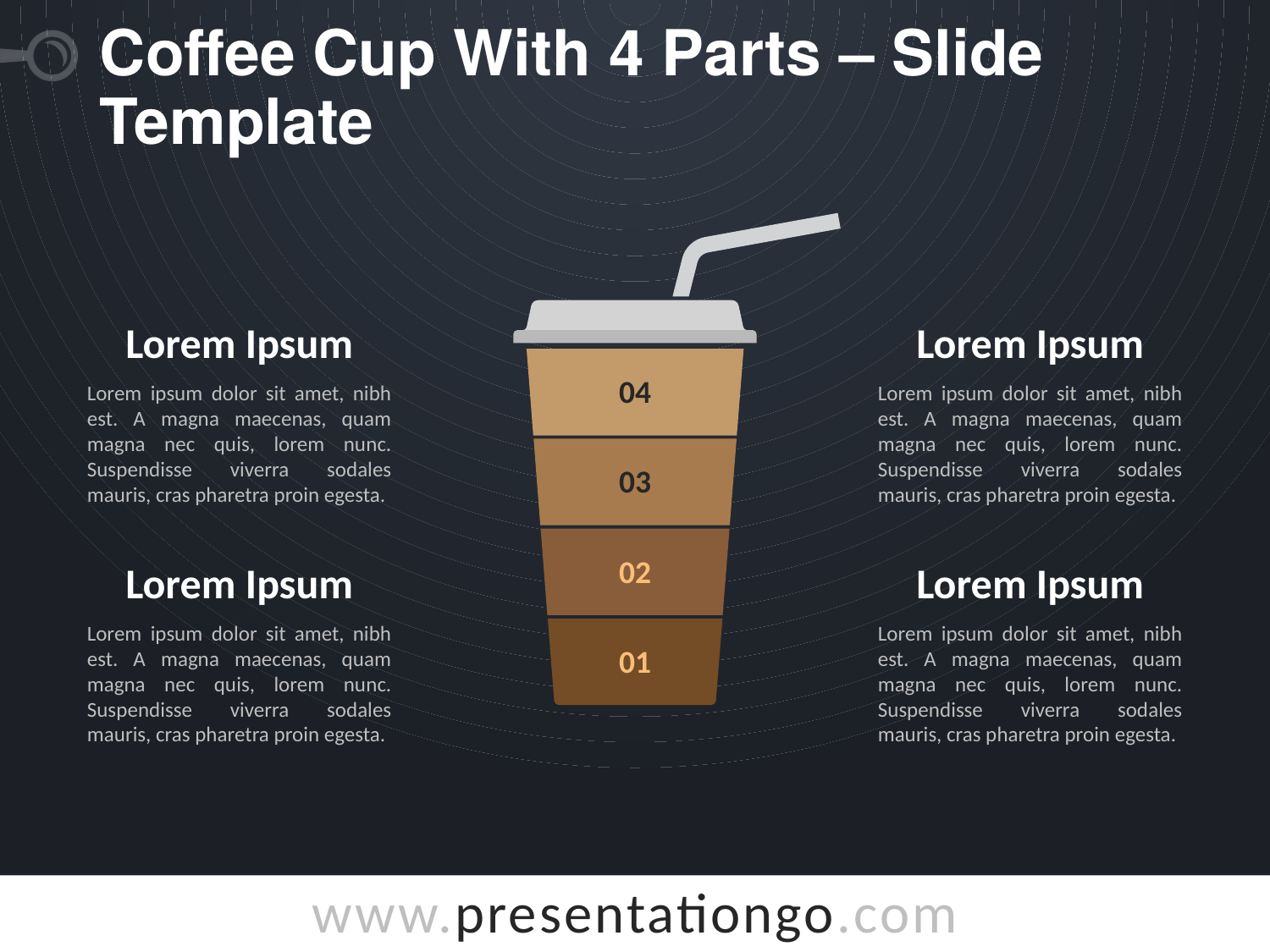

# Coffee Cup With 4 Parts – Slide Template

Lorem Ipsum
Lorem ipsum dolor sit amet, nibh est. A magna maecenas, quam magna nec quis, lorem nunc. Suspendisse viverra sodales mauris, cras pharetra proin egesta.
Lorem Ipsum
Lorem ipsum dolor sit amet, nibh est. A magna maecenas, quam magna nec quis, lorem nunc. Suspendisse viverra sodales mauris, cras pharetra proin egesta.

04

03

02
Lorem Ipsum
Lorem ipsum dolor sit amet, nibh est. A magna maecenas, quam magna nec quis, lorem nunc. Suspendisse viverra sodales mauris, cras pharetra proin egesta.
Lorem Ipsum
Lorem ipsum dolor sit amet, nibh est. A magna maecenas, quam magna nec quis, lorem nunc. Suspendisse viverra sodales mauris, cras pharetra proin egesta.

01